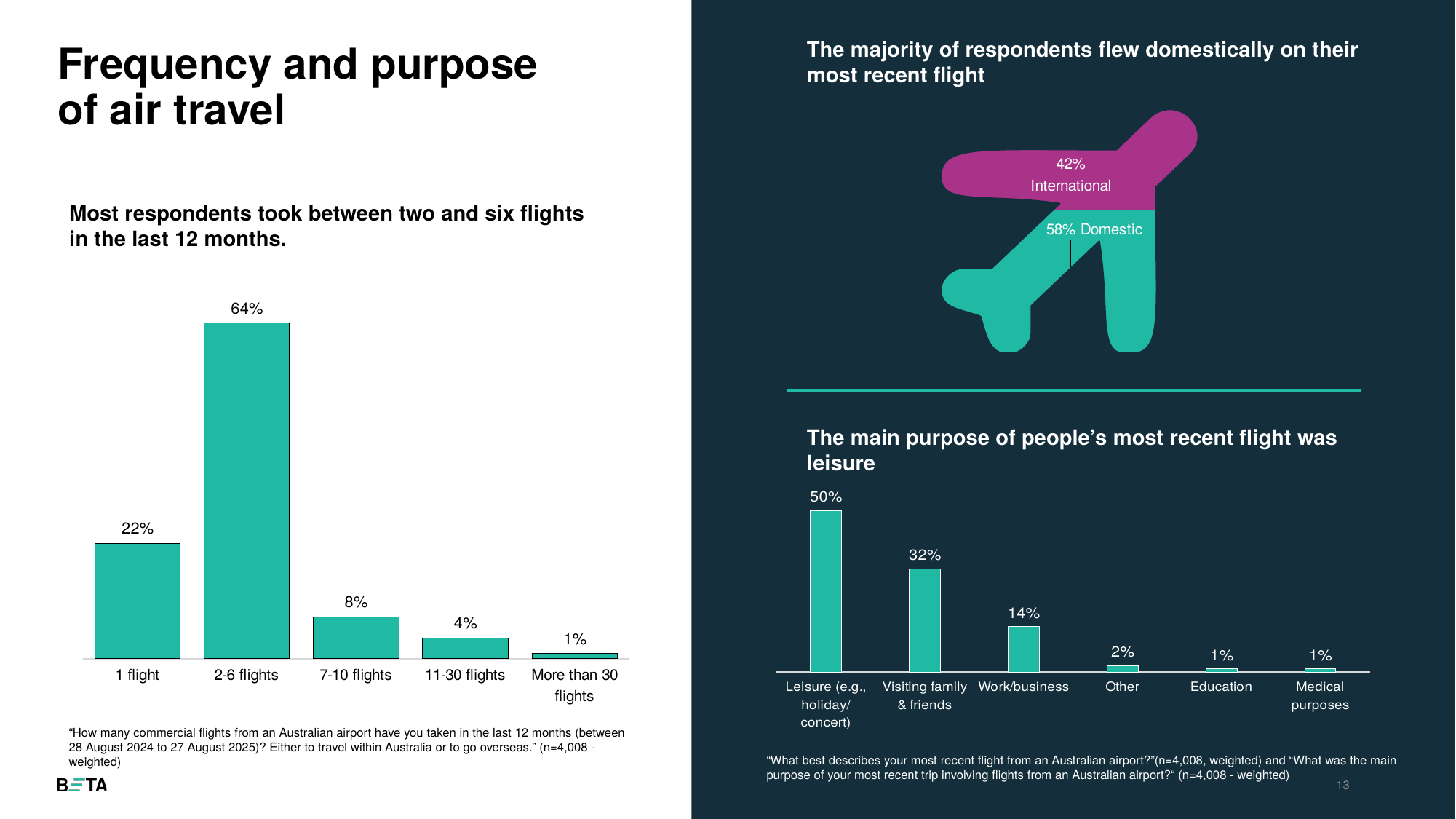

The majority of respondents flew domestically on their most recent flight
# Frequency and purpose of air travel

### Chart

| Category | Domestic | International |
|---|---|---|
| Category 1 | 0.58 | 0.42 |
Most respondents took between two and six flights
in the last 12 months.

### Chart

| Category | Flying frequency |
|---|---|
| 1 flight | 0.22 |
| 2-6 flights | 0.64 |
| 7-10 flights | 0.08 |
| 11-30 flights | 0.04 |
| More than 30 flights | 0.01 |
The main purpose of people’s most recent flight was leisure

### Chart

| Category | Series 1 |
|---|---|
| Leisure (e.g., holiday/concert) | 0.5 |
| Visiting family & friends | 0.32 |
| Work/business | 0.14 |
| Other | 0.02 |
| Education | 0.01 |
| Medical purposes | 0.01 |
“How many commercial flights from an Australian airport have you taken in the last 12 months (between 28 August 2024 to 27 August 2025)? Either to travel within Australia or to go overseas.” (n=4,008 - weighted)
“What best describes your most recent flight from an Australian airport?”(n=4,008, weighted) and “What was the main purpose of your most recent trip involving flights from an Australian airport?“ (n=4,008 - weighted)
13